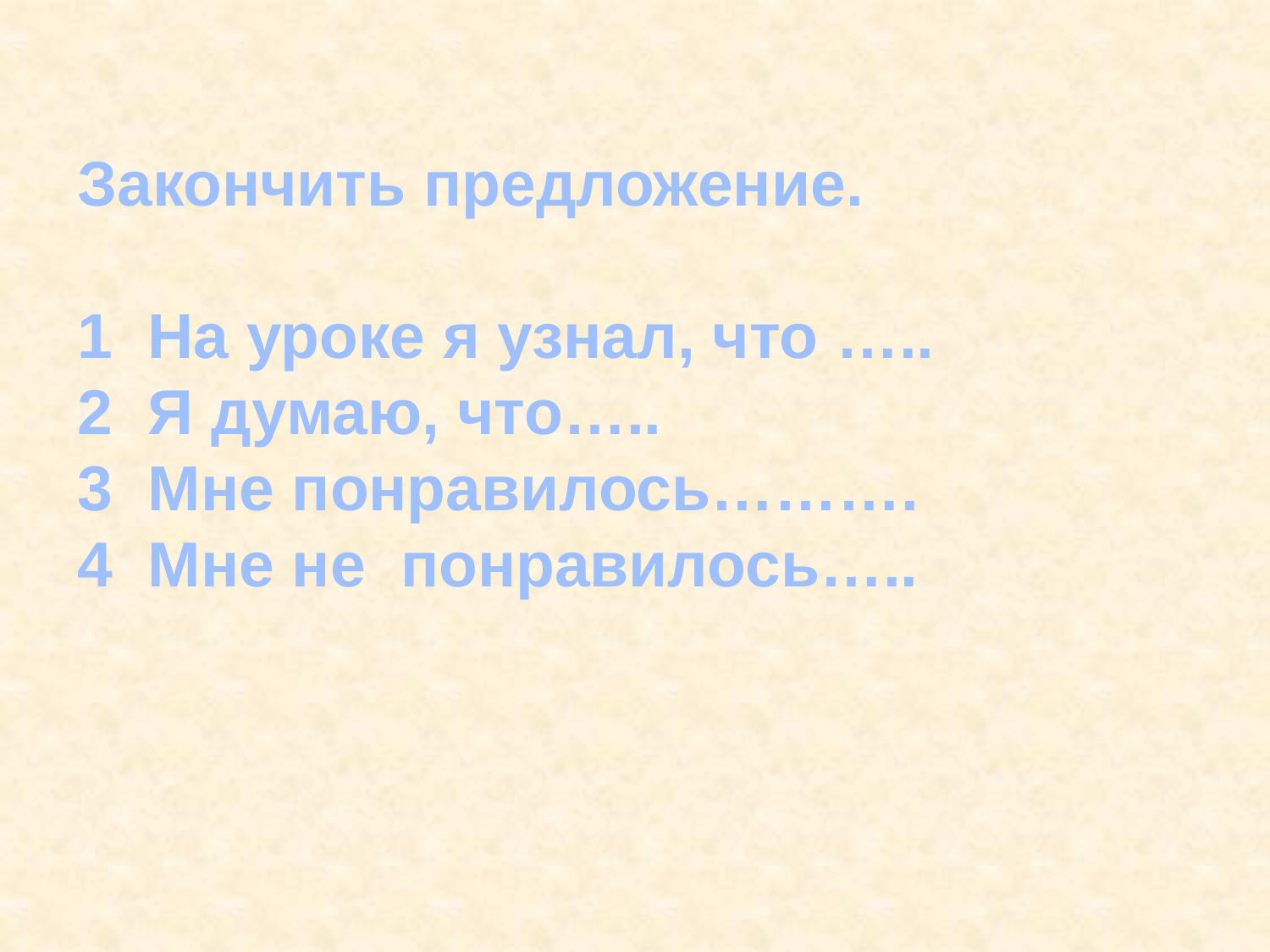

Закончить предложение.

1  На уроке я узнал, что …..
2  Я думаю, что…..
3  Мне понравилось……….
4  Мне не  понравилось…..